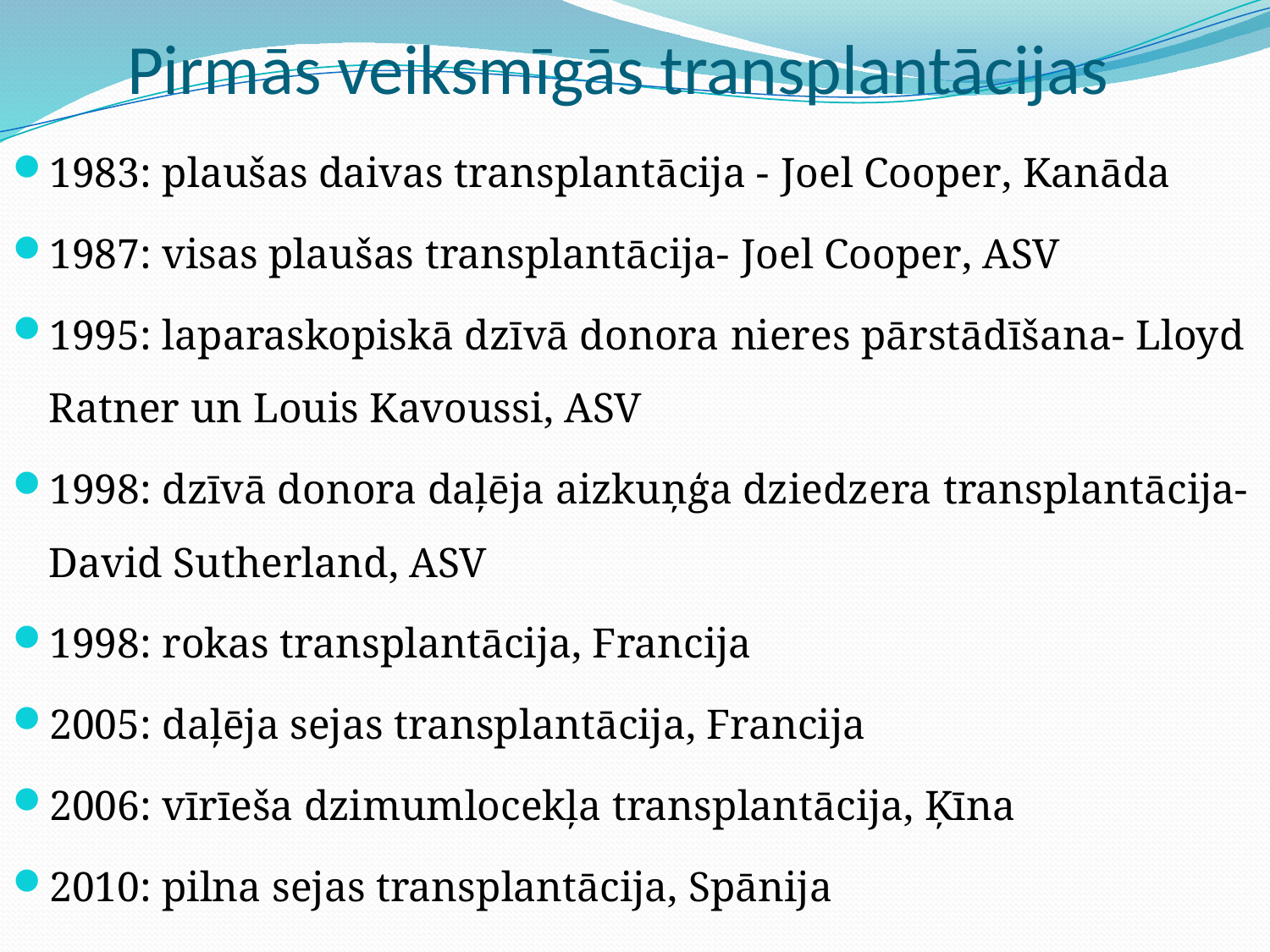

# Pirmās veiksmīgās transplantācijas
1983: plaušas daivas transplantācija - Joel Cooper, Kanāda
1987: visas plaušas transplantācija- Joel Cooper, ASV
1995: laparaskopiskā dzīvā donora nieres pārstādīšana- Lloyd Ratner un Louis Kavoussi, ASV
1998: dzīvā donora daļēja aizkuņģa dziedzera transplantācija- David Sutherland, ASV
1998: rokas transplantācija, Francija
2005: daļēja sejas transplantācija, Francija
2006: vīrīeša dzimumlocekļa transplantācija, Ķīna
2010: pilna sejas transplantācija, Spānija